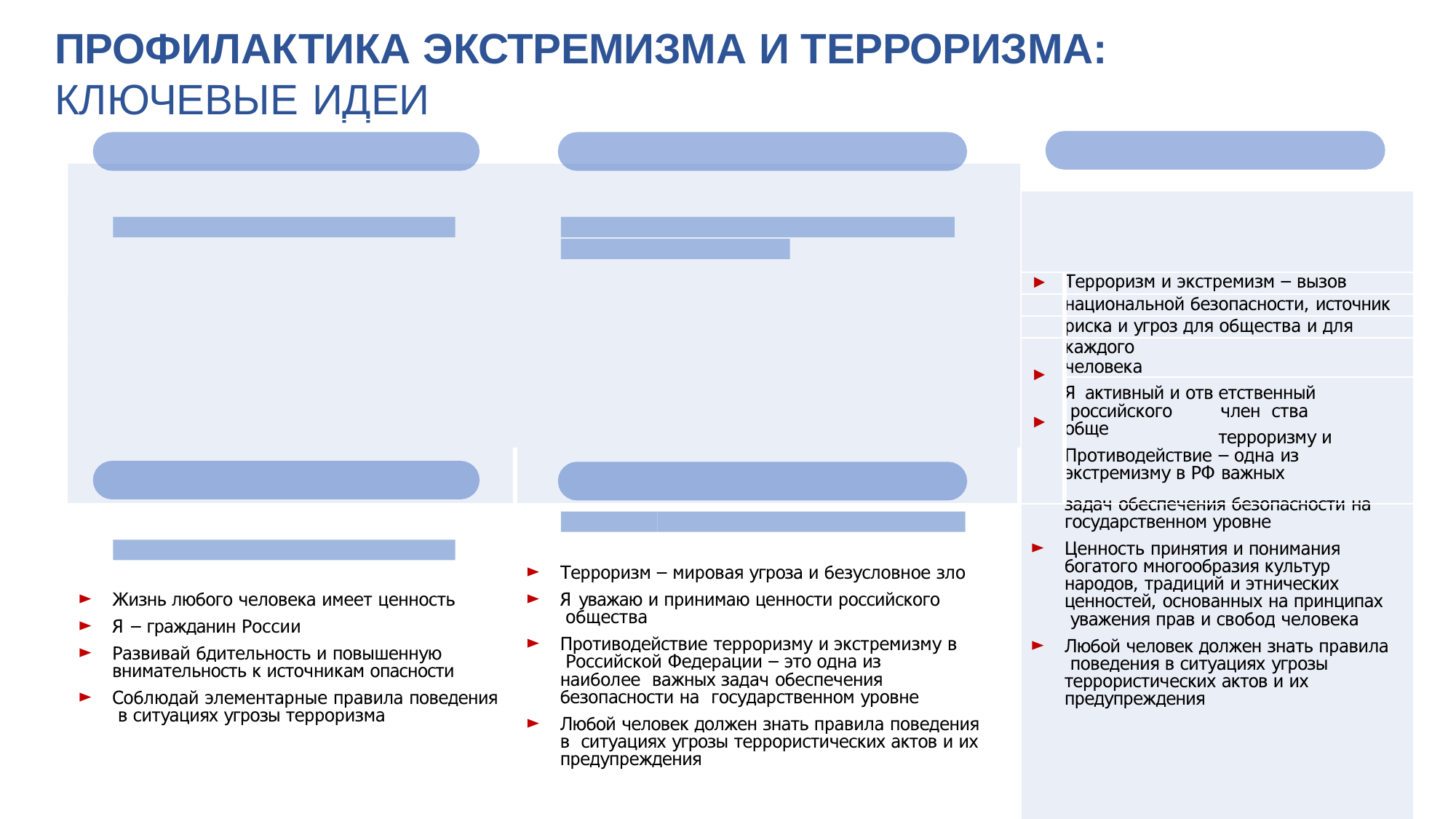

# ПРОФИЛАКТИКА ЭКСТРЕМИЗМА И ТЕРРОРИЗМА:
КЛЮЧЕВЫЕ ИДЕИ
| 2 класс 5-6 класс 10-11 класс, СПО |  |  |  |  |  |  |
| --- | --- | --- | --- | --- | --- | --- |
| Жизнь любого человека имеет ценность Я люблю свою страну | Никто и нигде в мире не застрахован от актов терроризма и экстремизма |  |  |  |  |  |
|  |  | ► | Терроризм и экстремизм – вызов |  |  |  |
|  | Я знаю традиционные национальные ценности |  | национальной безопасности, источник |  |  |  |
| Безопасность человека зависит от него |  |  | риска и угроз для общества и для |  |  |  |
| самого Соблюдение элементарных правил безопасного поведения помогает в чрезвычайных ситуациях | Развивай бдительность и повышенную внимательность к источникам опасности Соблюдай правила поведения в ситуациях угрозы терроризма | ► ► | каждого человека |  |  |  |
|  |  |  | Я активный и отв российского обще Противодействие экстремизму в РФ | етственный член ства терроризму и – одна из важных |  |  |
| 3-4 класс 7-9 класс |  | задач обеспечения безопасности на государственном уровне Ценность принятия и понимания богатого многообразия культур народов, традиций и этнических ценностей, основанных на принципах уважения прав и свобод человека Любой человек должен знать правила поведения в ситуациях угрозы террористических актов и их предупреждения |  |  |  |  |
| Жизнь любого человека имеет ценность Я – гражданин России Развивай бдительность и повышенную внимательность к источникам опасности Соблюдай элементарные правила поведения в ситуациях угрозы терроризма | Терроризм – мировая угроза и безусловное зло Я уважаю и принимаю ценности российского общества Противодействие терроризму и экстремизму в Российской Федерации – это одна из наиболее важных задач обеспечения безопасности на государственном уровне Любой человек должен знать правила поведения в ситуациях угрозы террористических актов и их предупреждения |  |  |  |  |  |